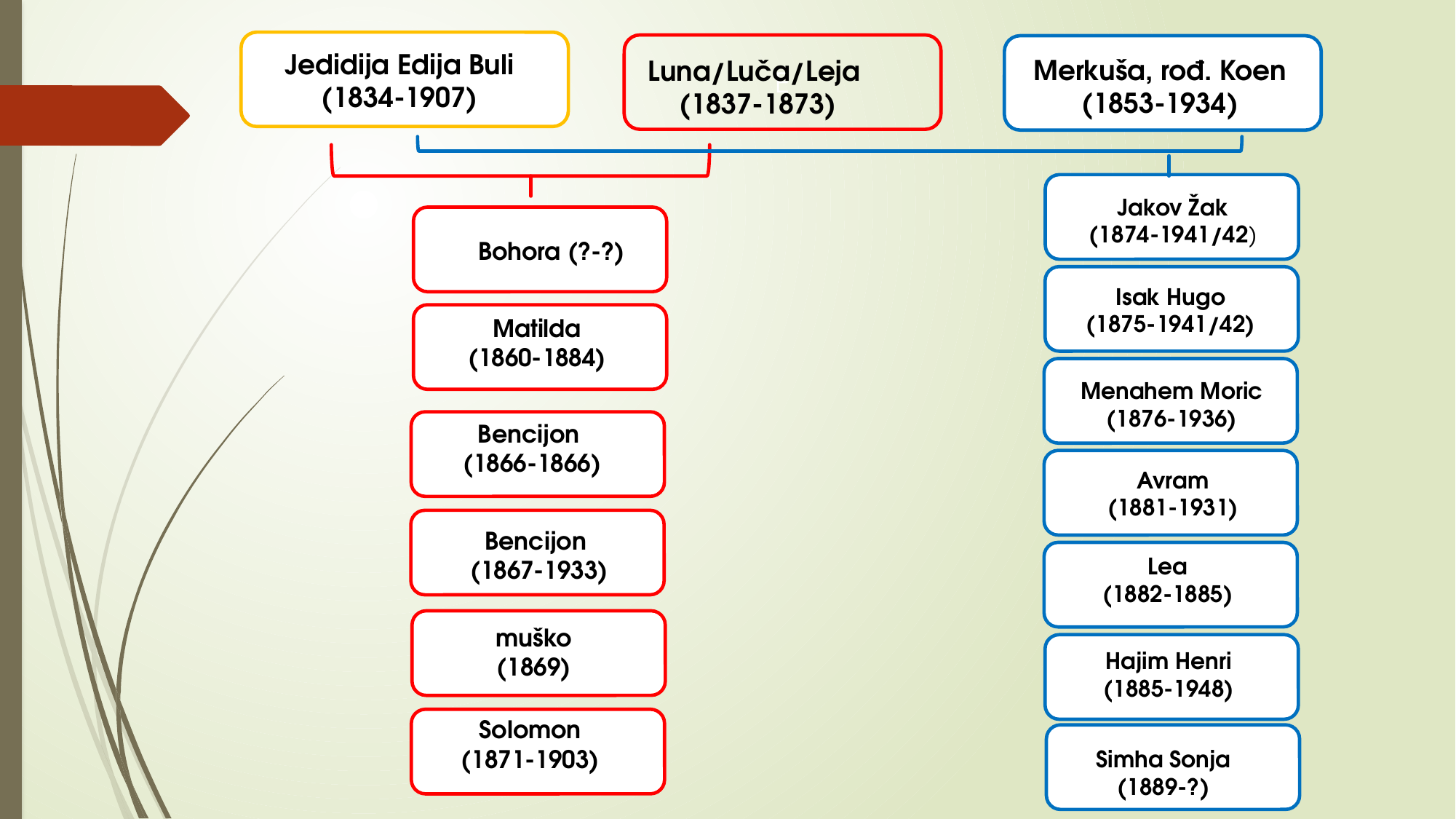

E
E
E
Jedidija Edija Buli (1834-1907)
Merkuša, rođ. Koen
(1853-1934)
Luna/Luča/Leja
(1837-1873)
E
Jakov Žak
(1874-1941/42)
E
Bohora (?-?)
E
Isak Hugo
(1875-1941/42)
E
Matilda
(1860-1884)
E
Menahem Moric
(1876-1936)
E
Bencijon
(1866-1866)
E
Avram
(1881-1931)
E
Bencijon
(1867-1933)
E
Lea
(1882-1885)
E
muško
(1869)
E
Hajim Henri
(1885-1948)
E
Solomon
(1871-1903)
E
Simha Sonja
(1889-?)